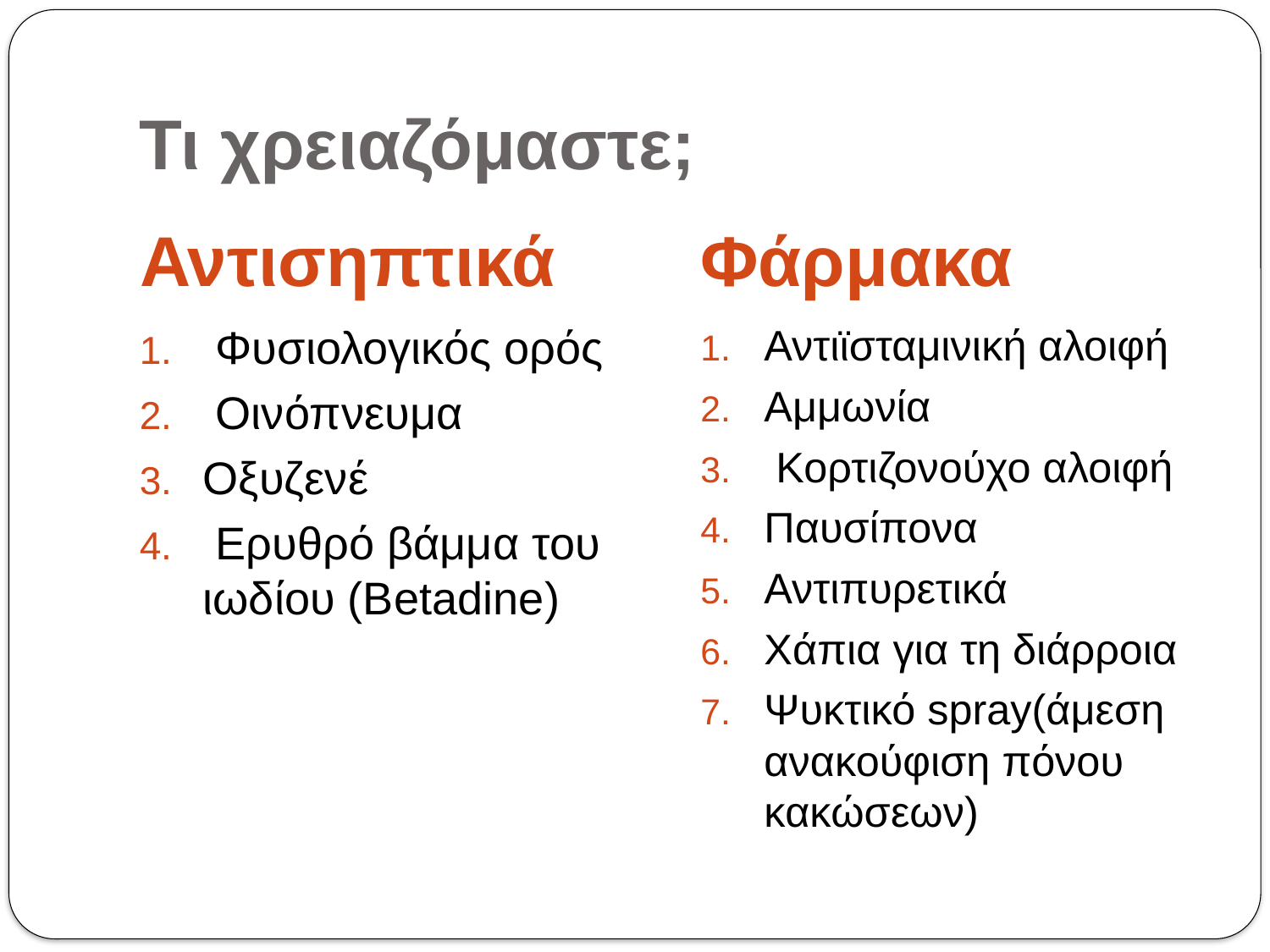

# Τι χρειαζόμαστε;
Αντισηπτικά
Φάρμακα
 Φυσιολογικός ορός
 Οινόπνευμα
Οξυζενέ
 Ερυθρό βάμμα του ιωδίου (Betadine)

Αντιϊσταμινική αλοιφή
Αμμωνία
 Κορτιζονούχο αλοιφή
Παυσίπονα
Αντιπυρετικά
Χάπια για τη διάρροια
Ψυκτικό spray(άμεση ανακούφιση πόνου κακώσεων)